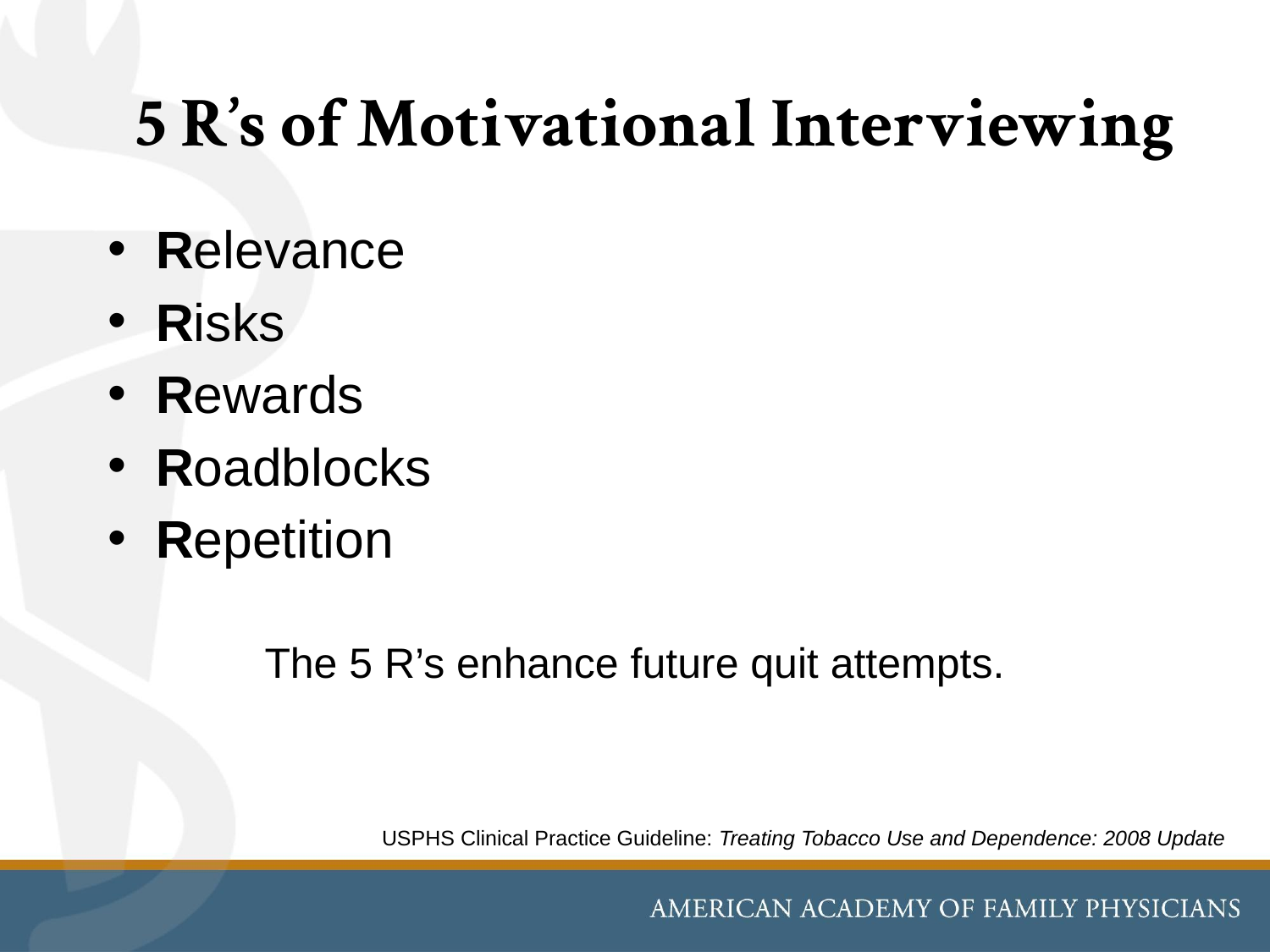

# 5 R’s of Motivational Interviewing
Relevance
Risks
Rewards
Roadblocks
Repetition

The 5 R’s enhance future quit attempts.
USPHS Clinical Practice Guideline: Treating Tobacco Use and Dependence: 2008 Update